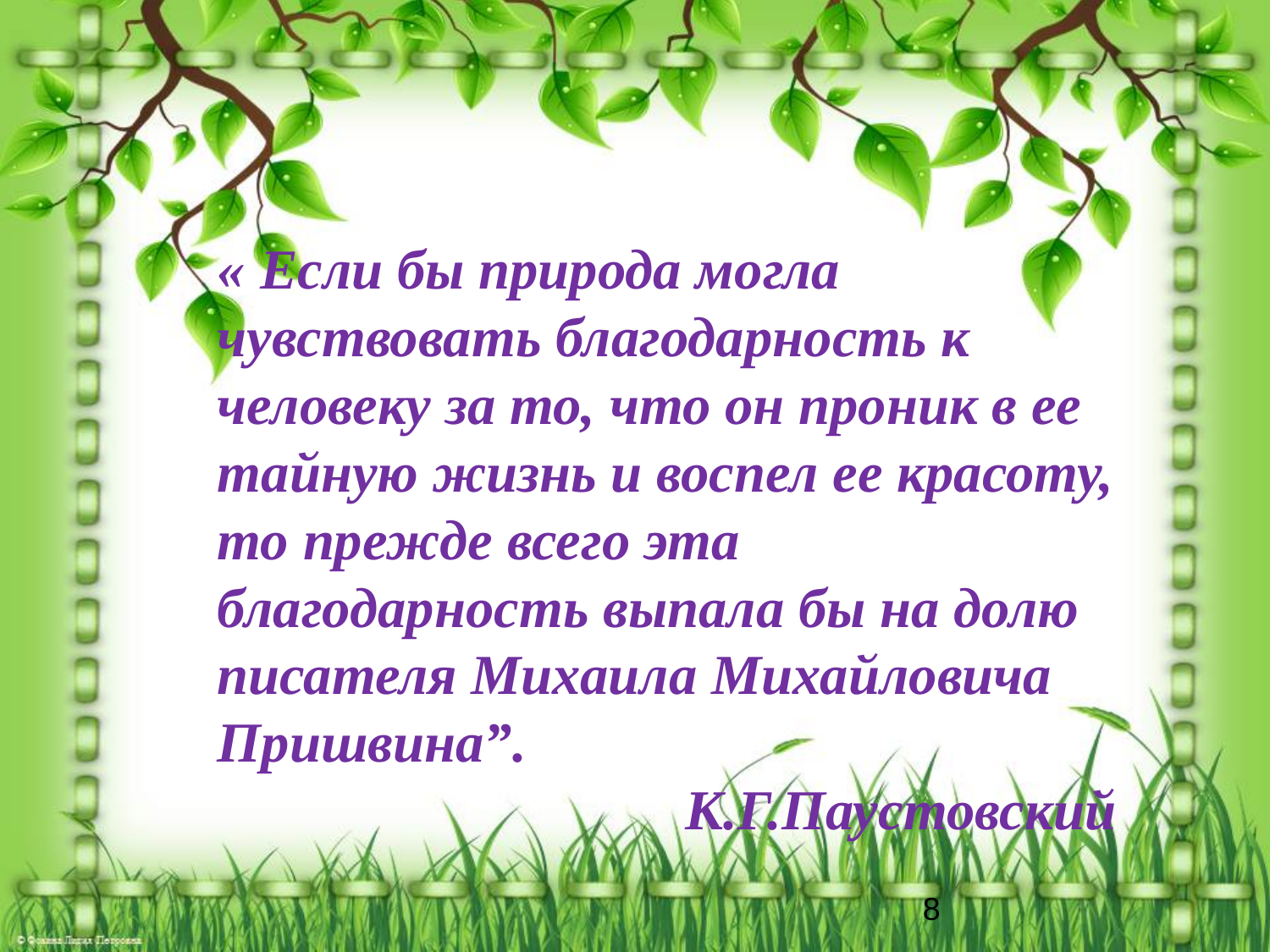

« Если бы природа могла чувствовать благодарность к человеку за то, что он проник в ее тайную жизнь и воспел ее красоту, то прежде всего эта благодарность выпала бы на долю писателя Михаила Михайловича Пришвина”.
                                 К.Г.Паустовский
8